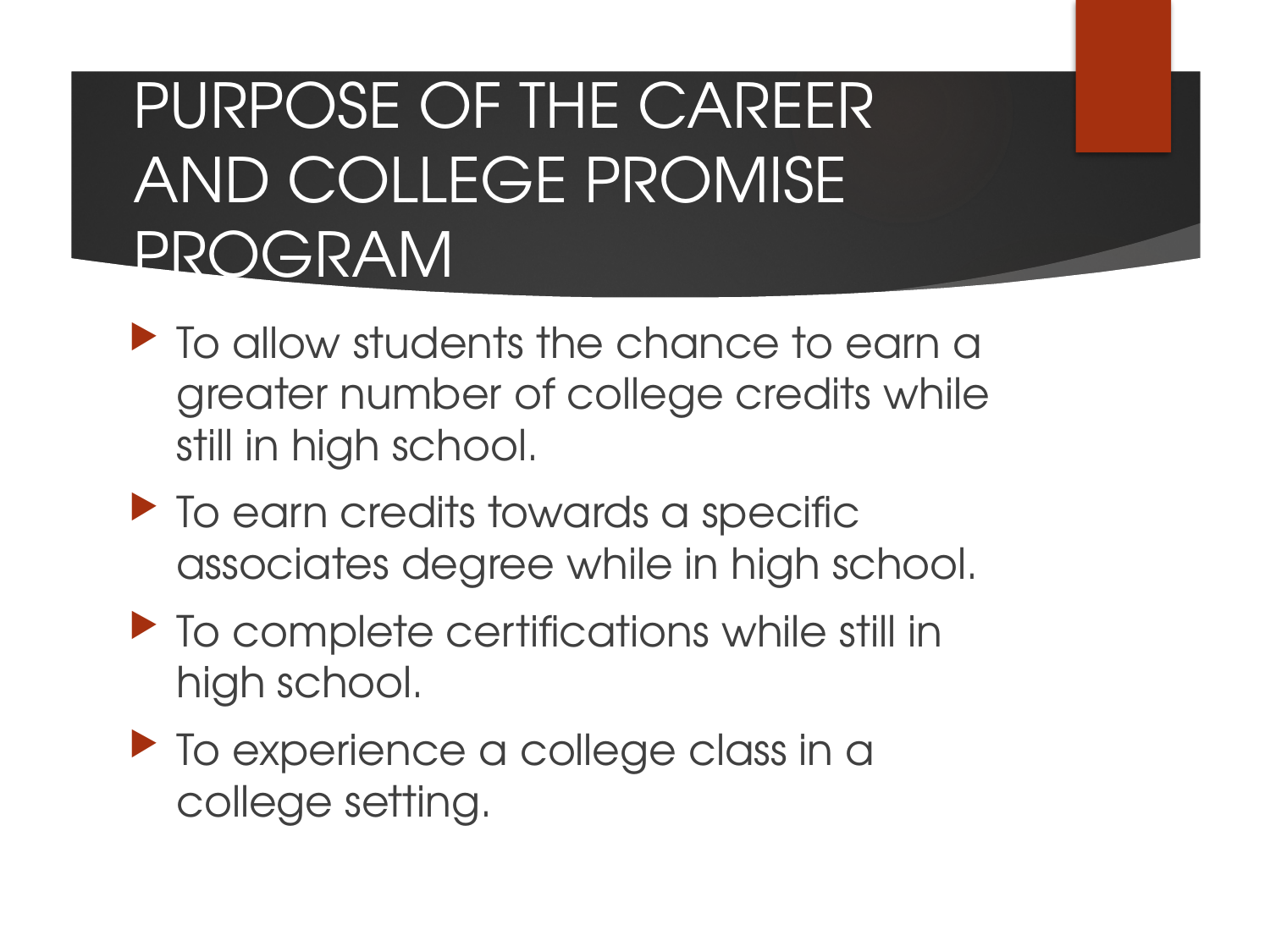

# PURPOSE OF THE CAREER AND COLLEGE PROMISE PROGRAM

To allow students the chance to earn a greater number of college credits while still in high school.
To earn credits towards a specific associates degree while in high school.
To complete certifications while still in high school.
To experience a college class in a college setting.